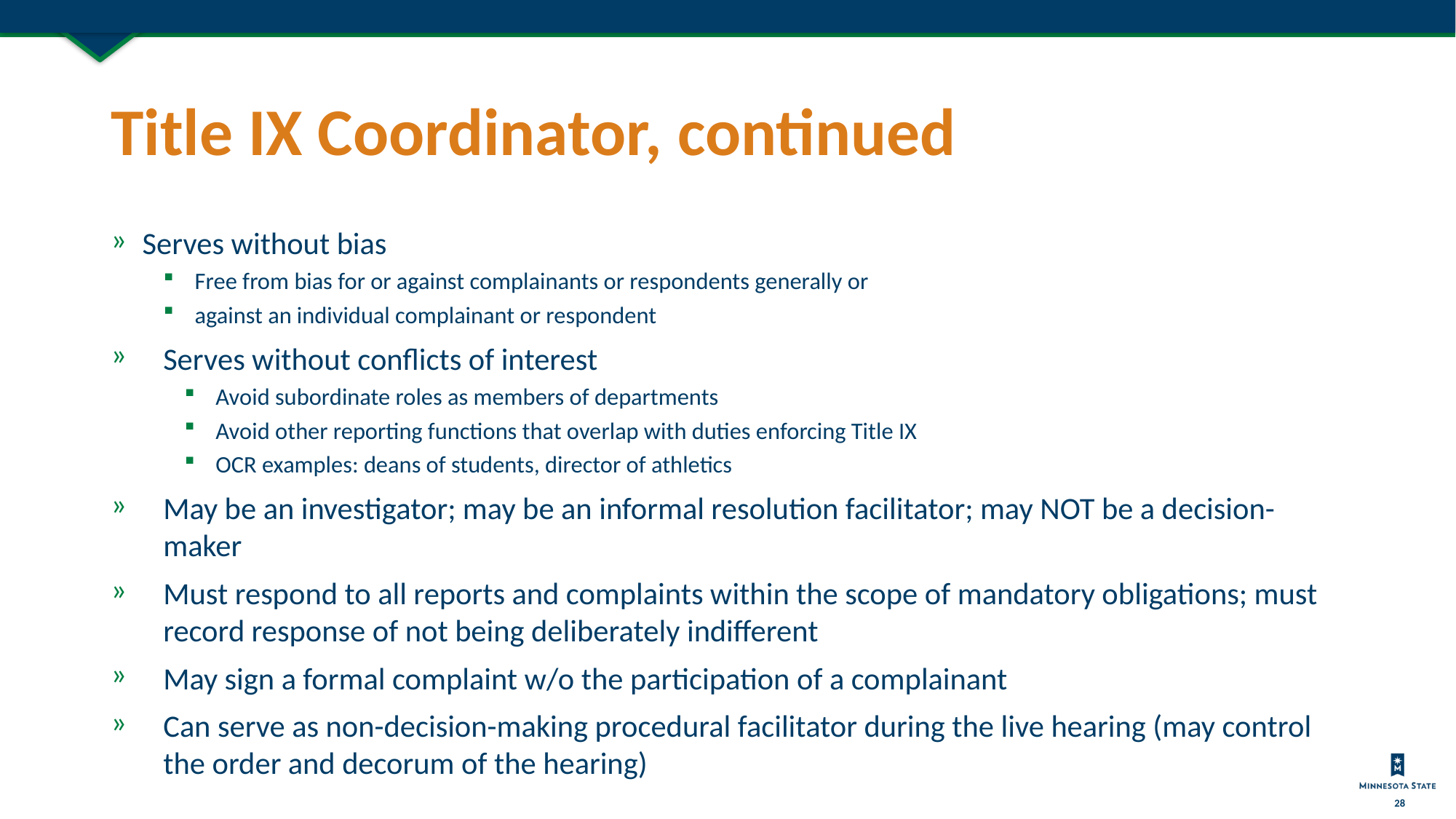

# Title IX Coordinator, continued
Serves without bias
Free from bias for or against complainants or respondents generally or
against an individual complainant or respondent
Serves without conflicts of interest
Avoid subordinate roles as members of departments
Avoid other reporting functions that overlap with duties enforcing Title IX
OCR examples: deans of students, director of athletics
May be an investigator; may be an informal resolution facilitator; may NOT be a decision-maker
Must respond to all reports and complaints within the scope of mandatory obligations; must record response of not being deliberately indifferent
May sign a formal complaint w/o the participation of a complainant
Can serve as non-decision-making procedural facilitator during the live hearing (may control the order and decorum of the hearing)